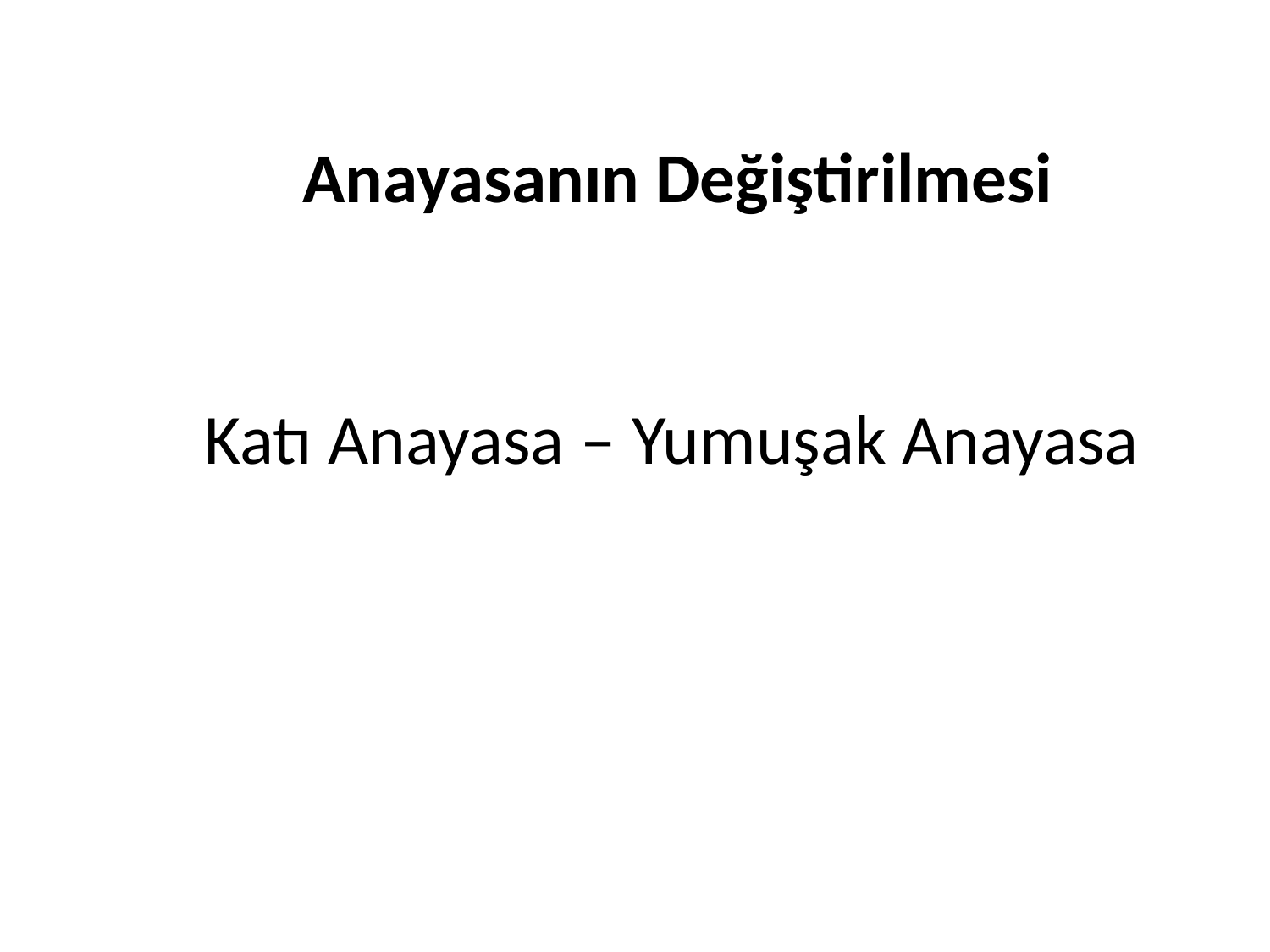

Anayasanın Değiştirilmesi
Katı Anayasa ‒ Yumuşak Anayasa